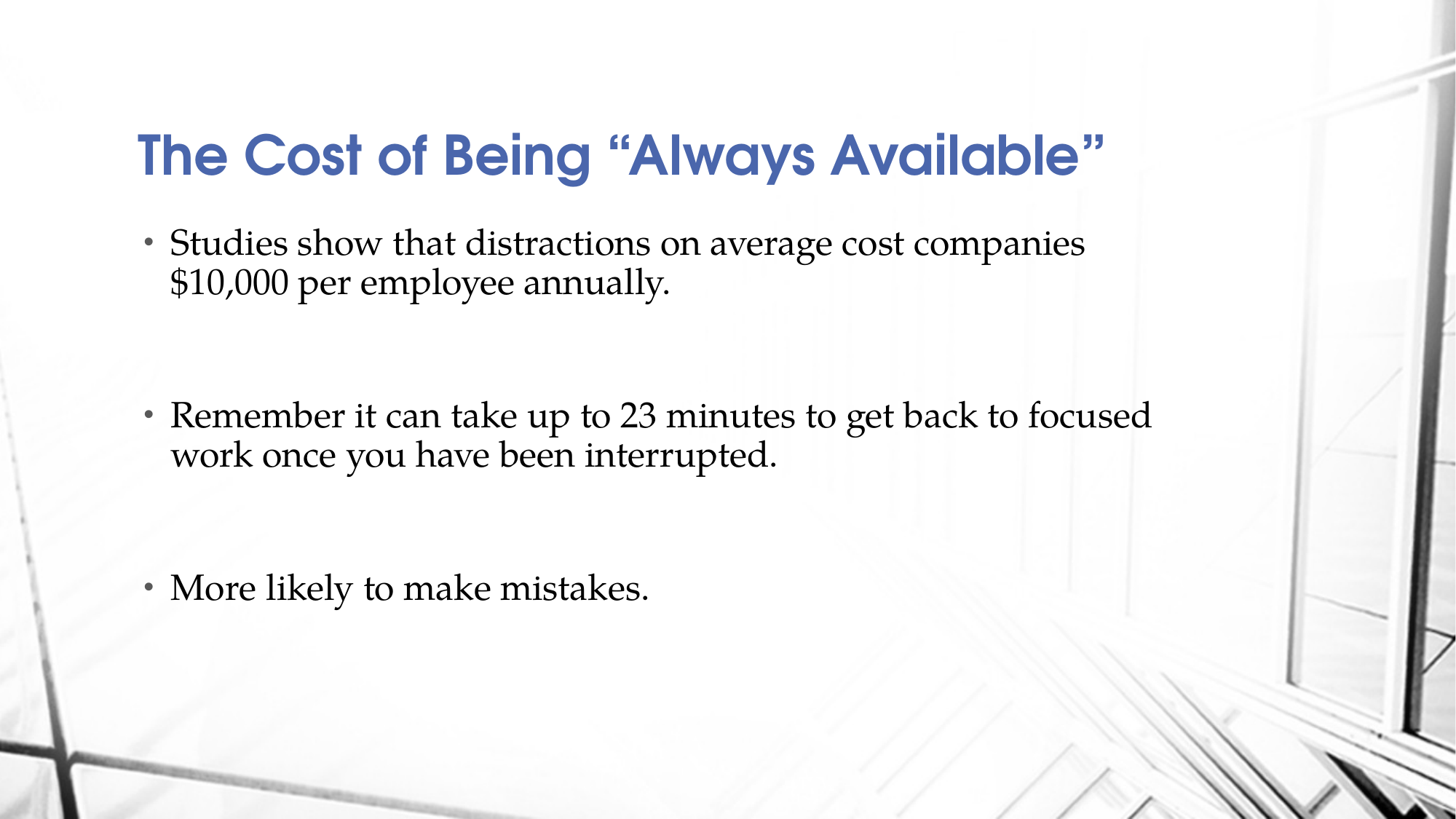

# The Cost of Being “Always Available”
Studies show that distractions on average cost companies $10,000 per employee annually.

Remember it can take up to 23 minutes to get back to focused work once you have been interrupted.

More likely to make mistakes.